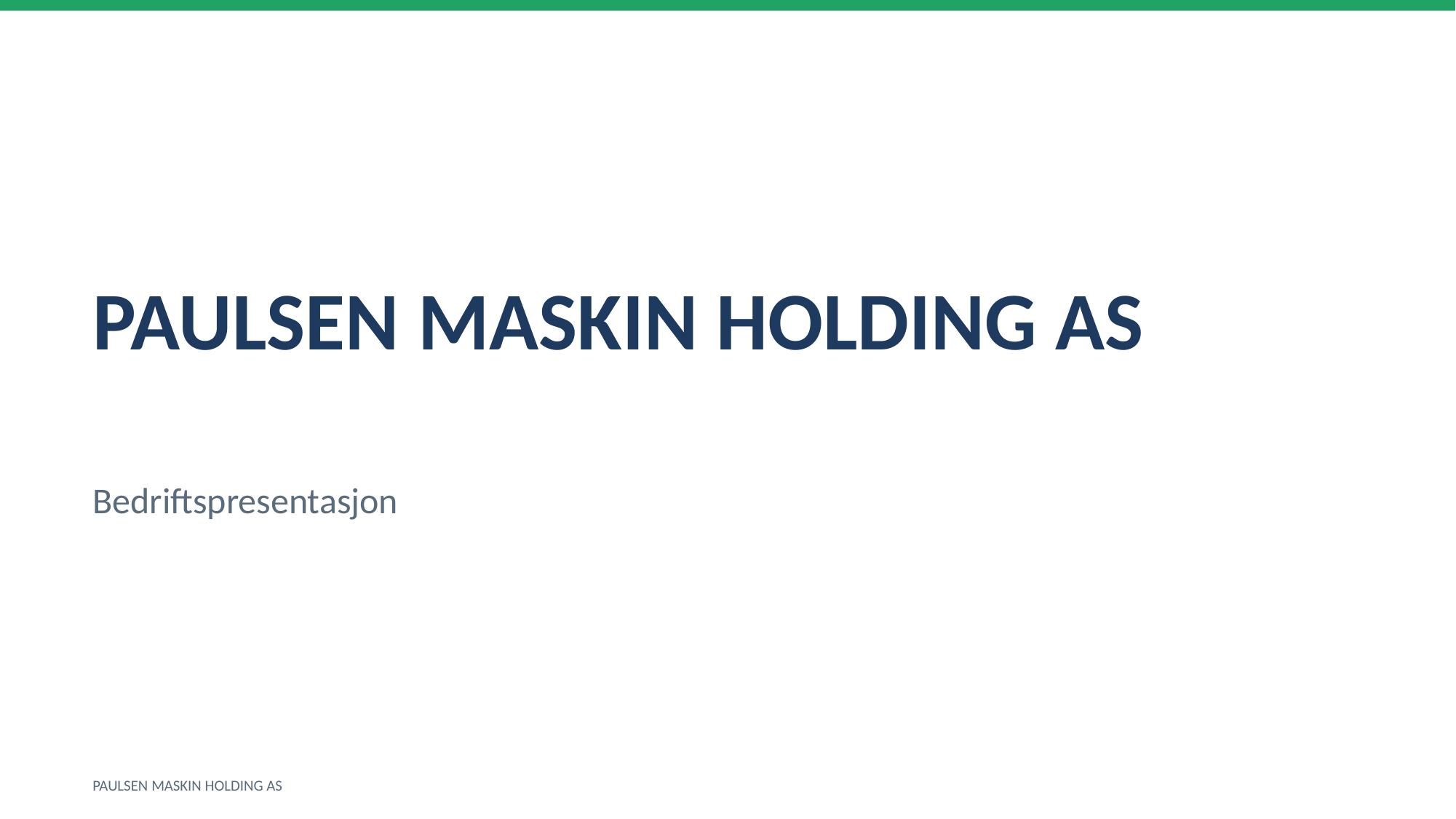

PAULSEN MASKIN HOLDING AS
Bedriftspresentasjon
PAULSEN MASKIN HOLDING AS